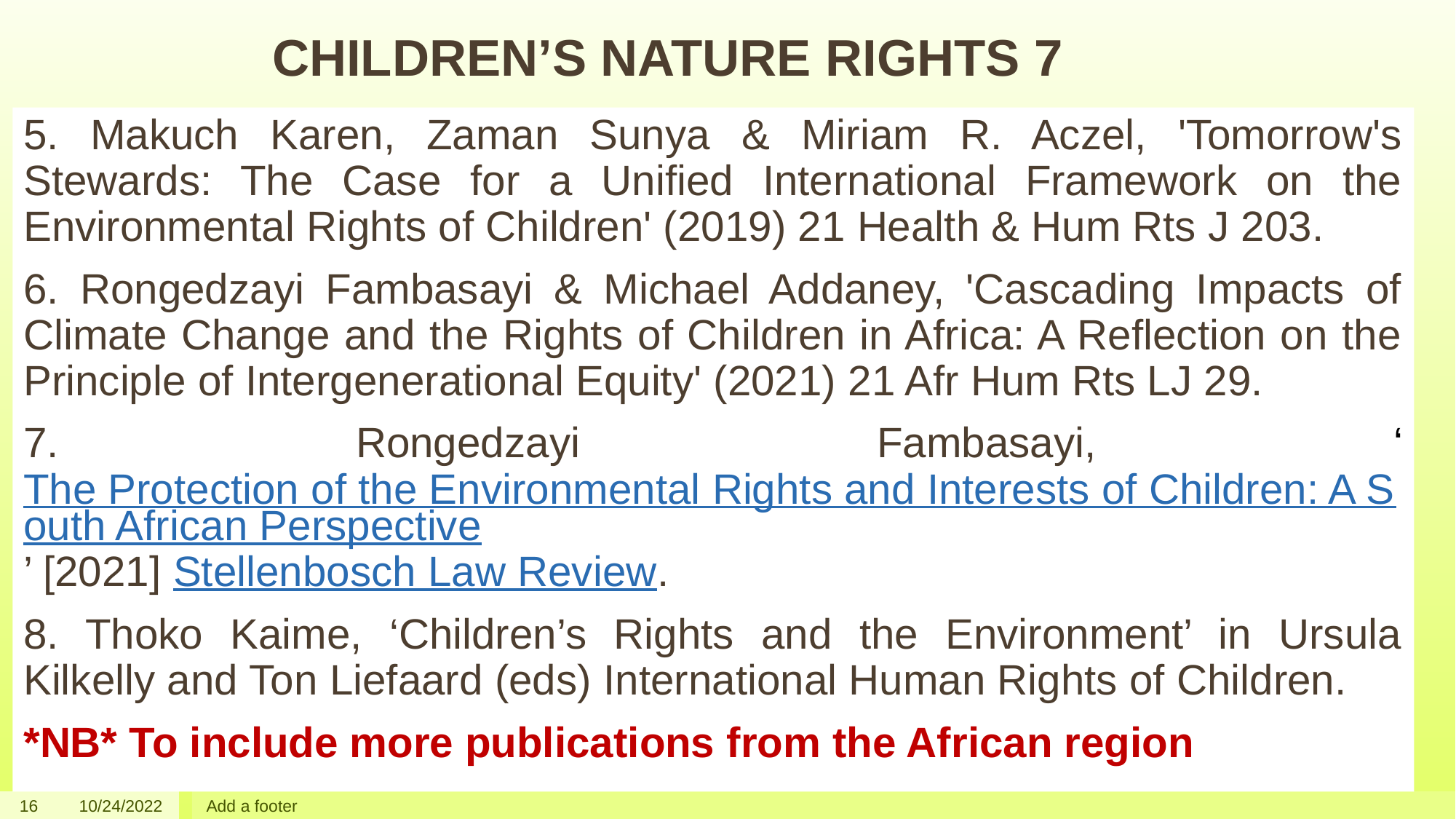

# CHILDREN’S NATURE RIGHTS 7
5. Makuch Karen, Zaman Sunya & Miriam R. Aczel, 'Tomorrow's Stewards: The Case for a Unified International Framework on the Environmental Rights of Children' (2019) 21 Health & Hum Rts J 203.
6. Rongedzayi Fambasayi & Michael Addaney, 'Cascading Impacts of Climate Change and the Rights of Children in Africa: A Reflection on the Principle of Intergenerational Equity' (2021) 21 Afr Hum Rts LJ 29.
7. Rongedzayi Fambasayi, ‘The Protection of the Environmental Rights and Interests of Children: A South African Perspective’ [2021] Stellenbosch Law Review.
8. Thoko Kaime, ‘Children’s Rights and the Environment’ in Ursula Kilkelly and Ton Liefaard (eds) International Human Rights of Children.
*NB* To include more publications from the African region
16
10/24/2022
Add a footer